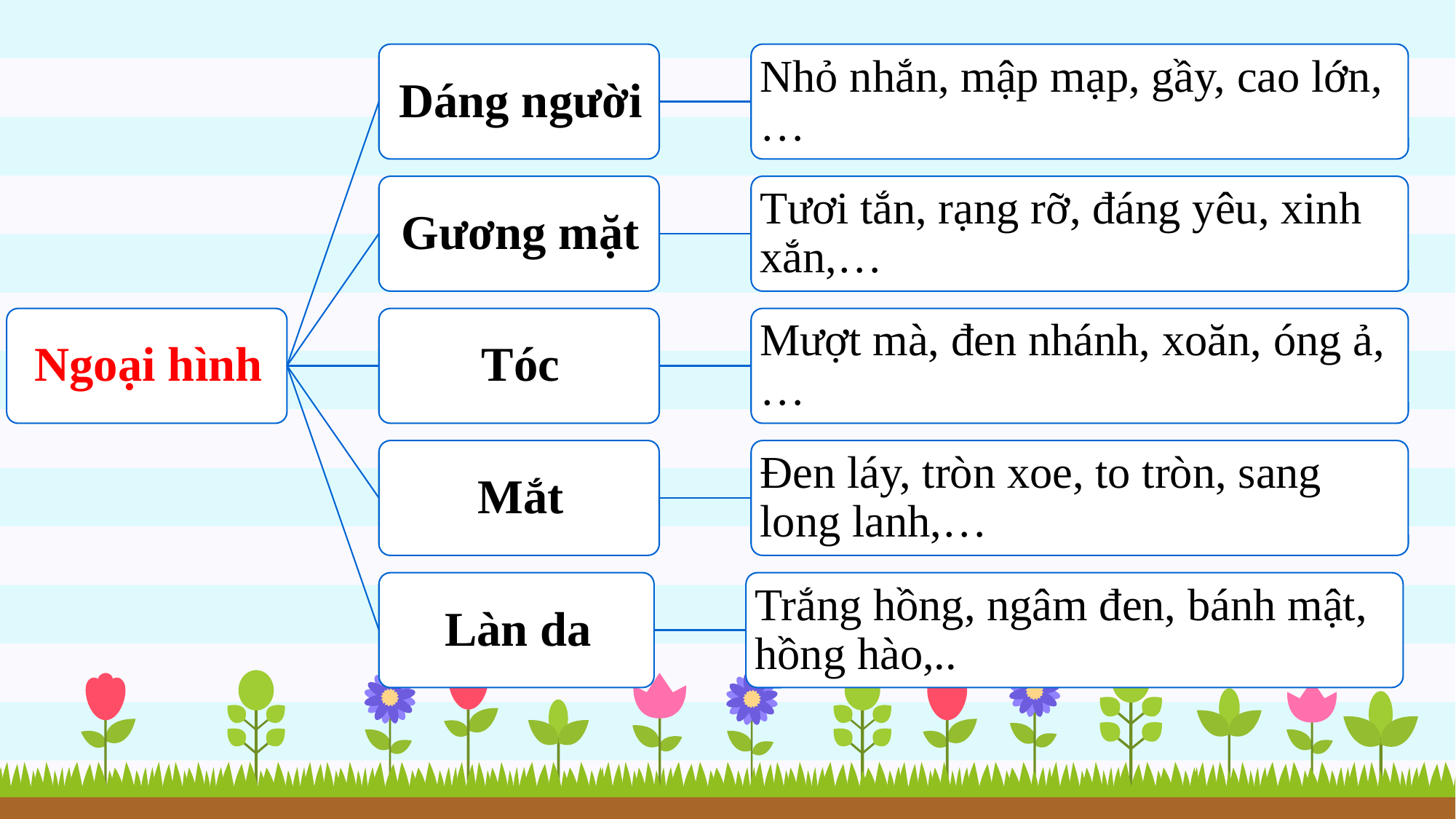

Ngoại hình

Dáng người

Nhỏ nhắn, mập mạp, gầy, cao lớn,…

Gương mặt

Tươi tắn, rạng rỡ, đáng yêu, xinh xắn,…

Tóc

Mượt mà, đen nhánh, xoăn, óng ả,…

Mắt

Đen láy, tròn xoe, to tròn, sang long lanh,…

Làn da

Trắng hồng, ngâm đen, bánh mật, hồng hào,..